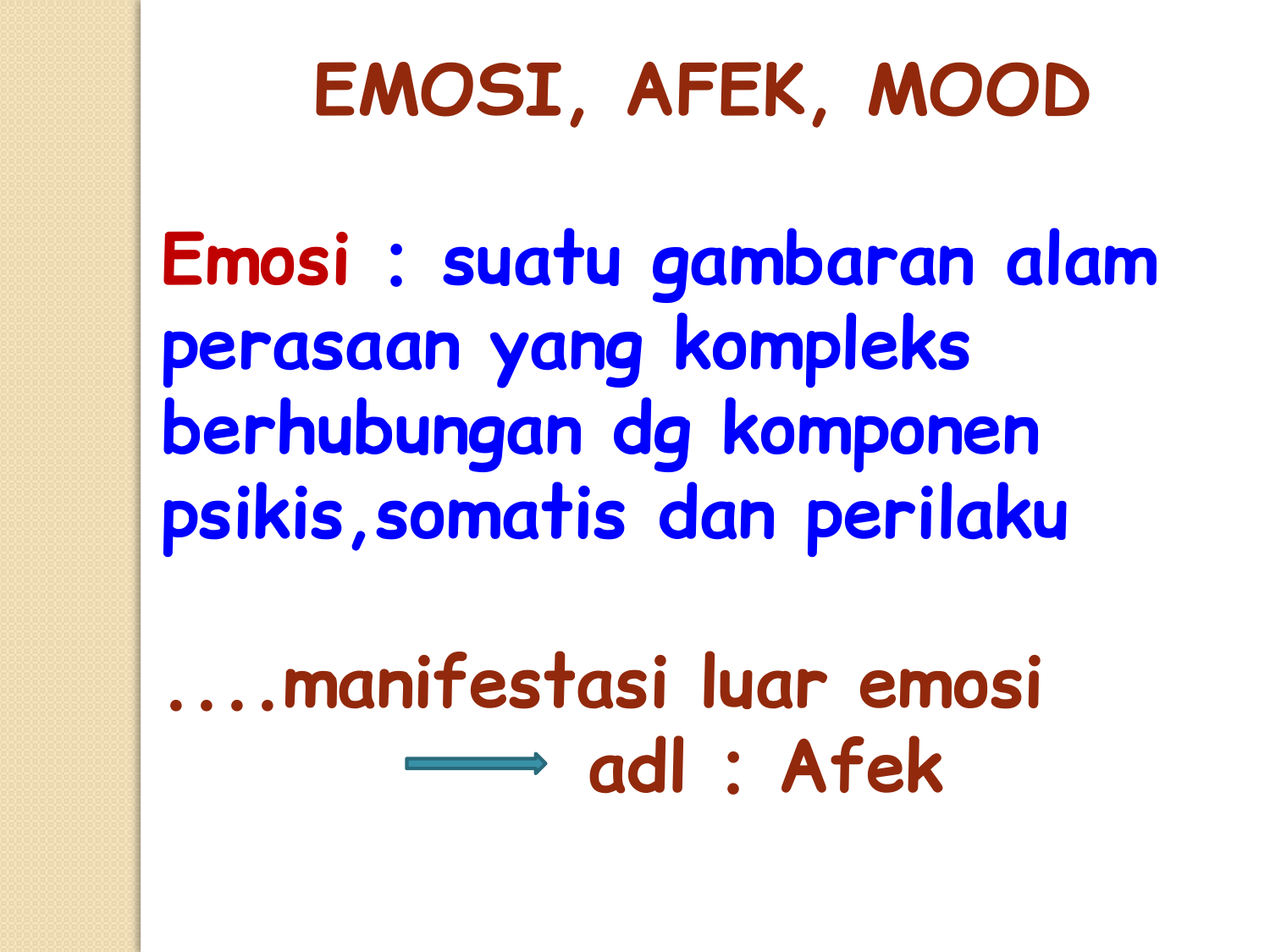

EMOSI, AFEK, MOOD

Emosi : suatu gambaran alam perasaan yang kompleks berhubungan dg komponen psikis,somatis dan perilaku

....manifestasi luar emosi
              adl : Afek